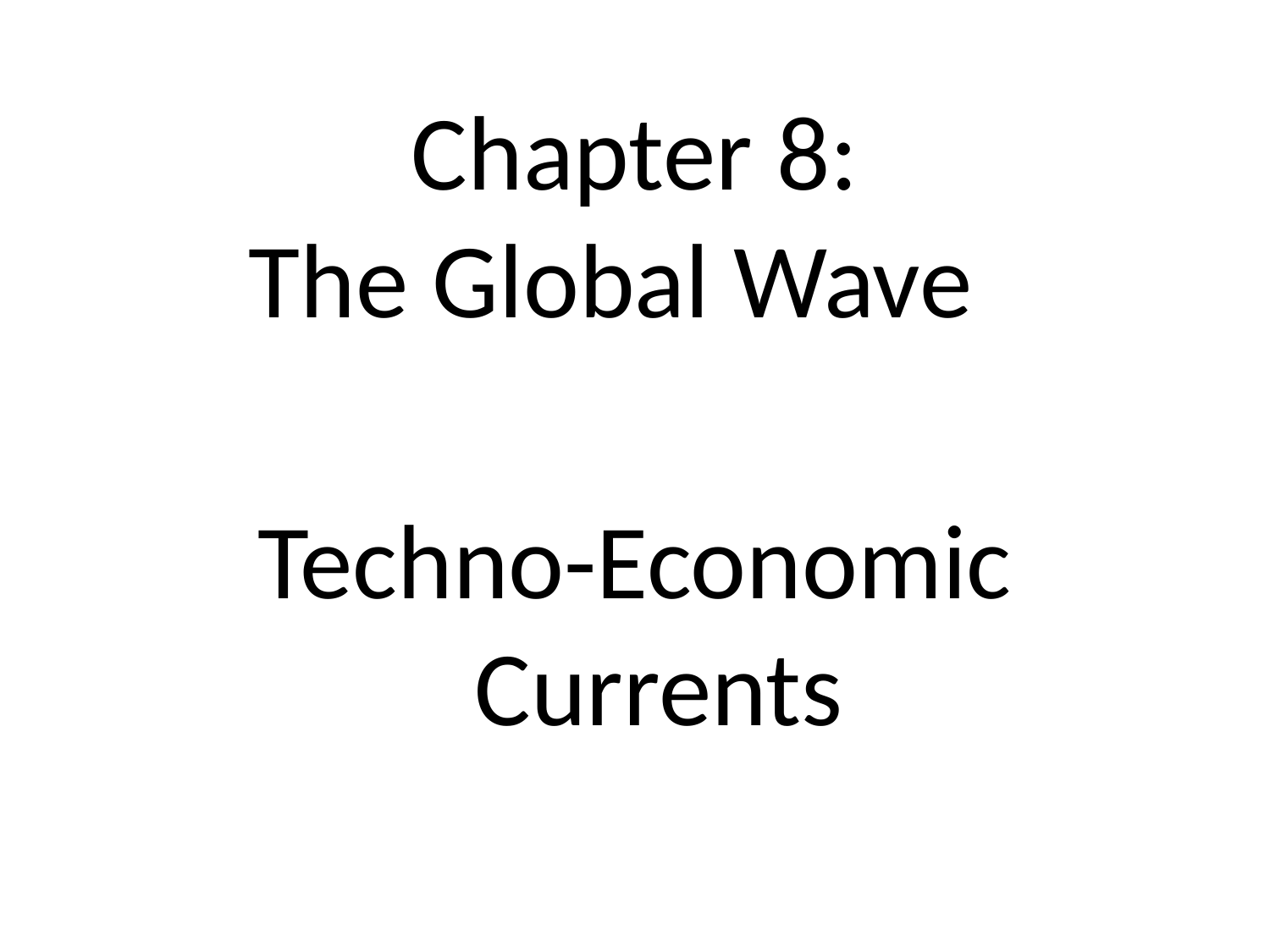

# Chapter 8: The Global Wave
Techno-Economic Currents